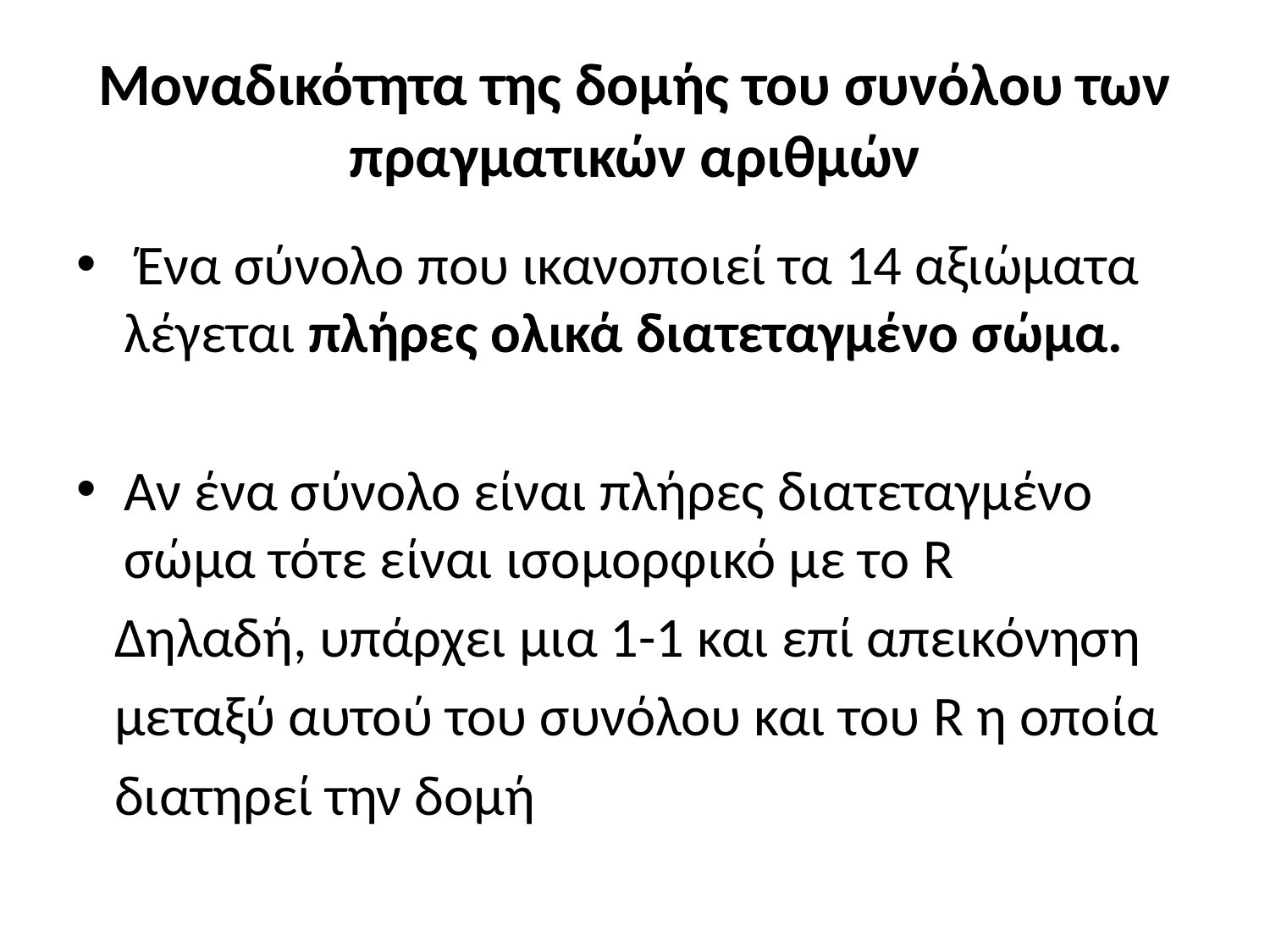

# Μοναδικότητα της δομής του συνόλου των πραγματικών αριθμών
 Ένα σύνολο που ικανοποιεί τα 14 αξιώματα λέγεται πλήρες ολικά διατεταγμένο σώμα.

Αν ένα σύνολο είναι πλήρες διατεταγμένο σώμα τότε είναι ισομορφικό με το R
   Δηλαδή, υπάρχει μια 1-1 και επί απεικόνηση
   μεταξύ αυτού του συνόλου και του R η οποία
   διατηρεί την δομή